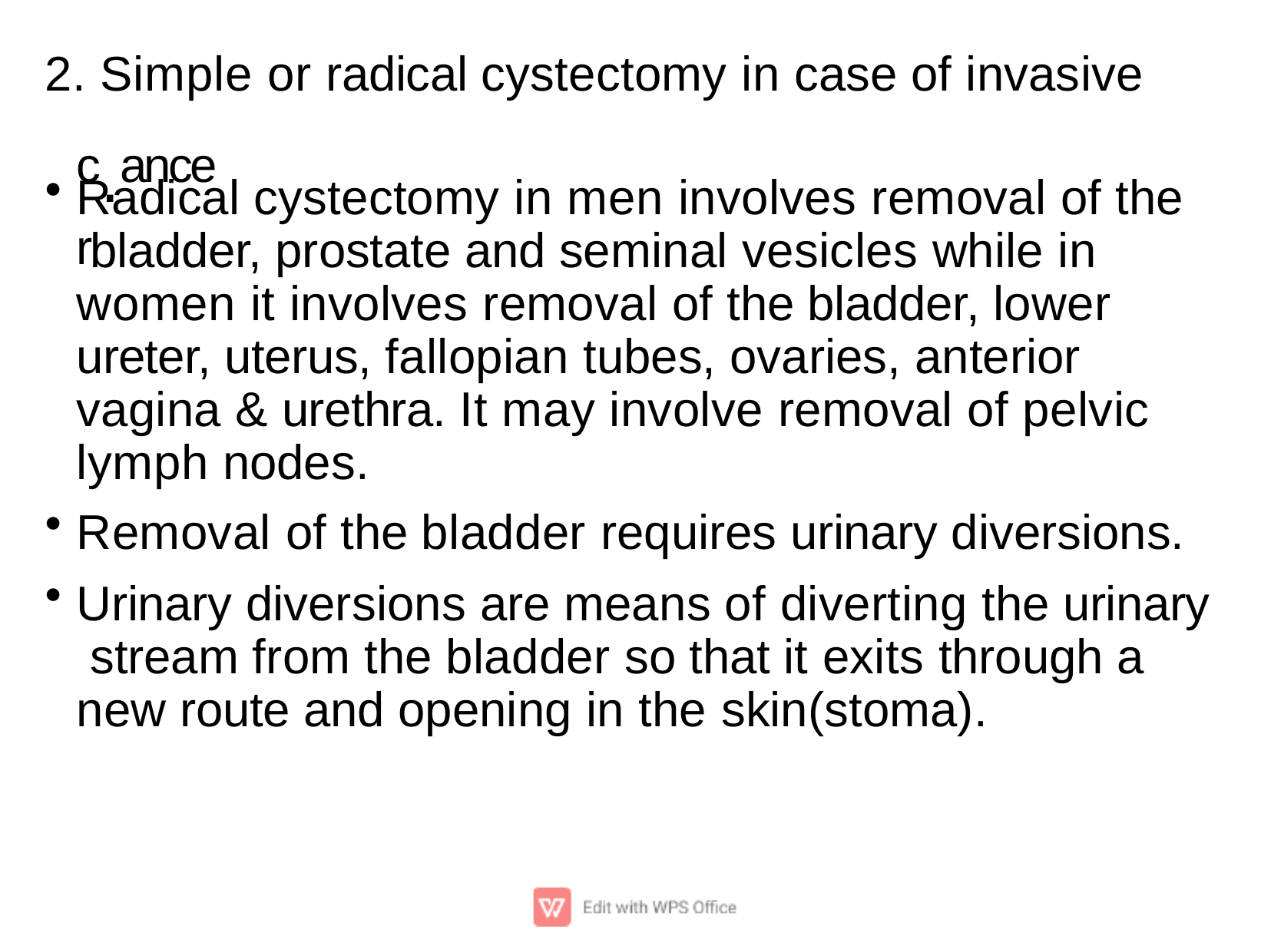

# 2. Simple or radical cystectomy in case of invasive
c.ancer
Radical cystectomy in men involves removal of the  bladder, prostate and seminal vesicles while in  women it involves removal of the bladder, lower  ureter, uterus, fallopian tubes, ovaries, anterior  vagina & urethra. It may involve removal of pelvic  lymph nodes.
Removal of the bladder requires urinary diversions.
Urinary diversions are means of diverting the urinary  stream from the bladder so that it exits through a  new route and opening in the skin(stoma).